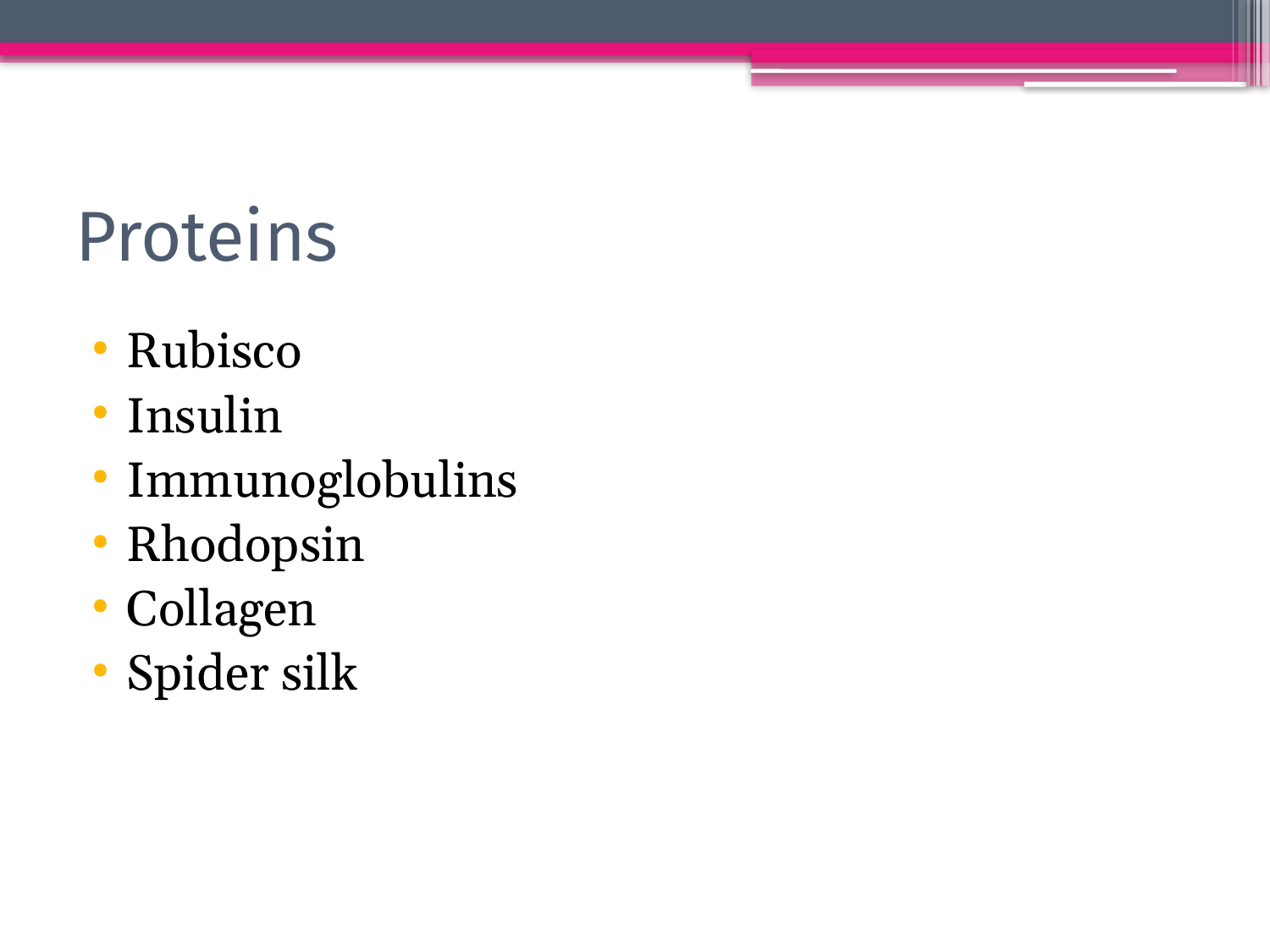

# Proteins
Rubisco
Insulin
Immunoglobulins
Rhodopsin
Collagen
Spider silk